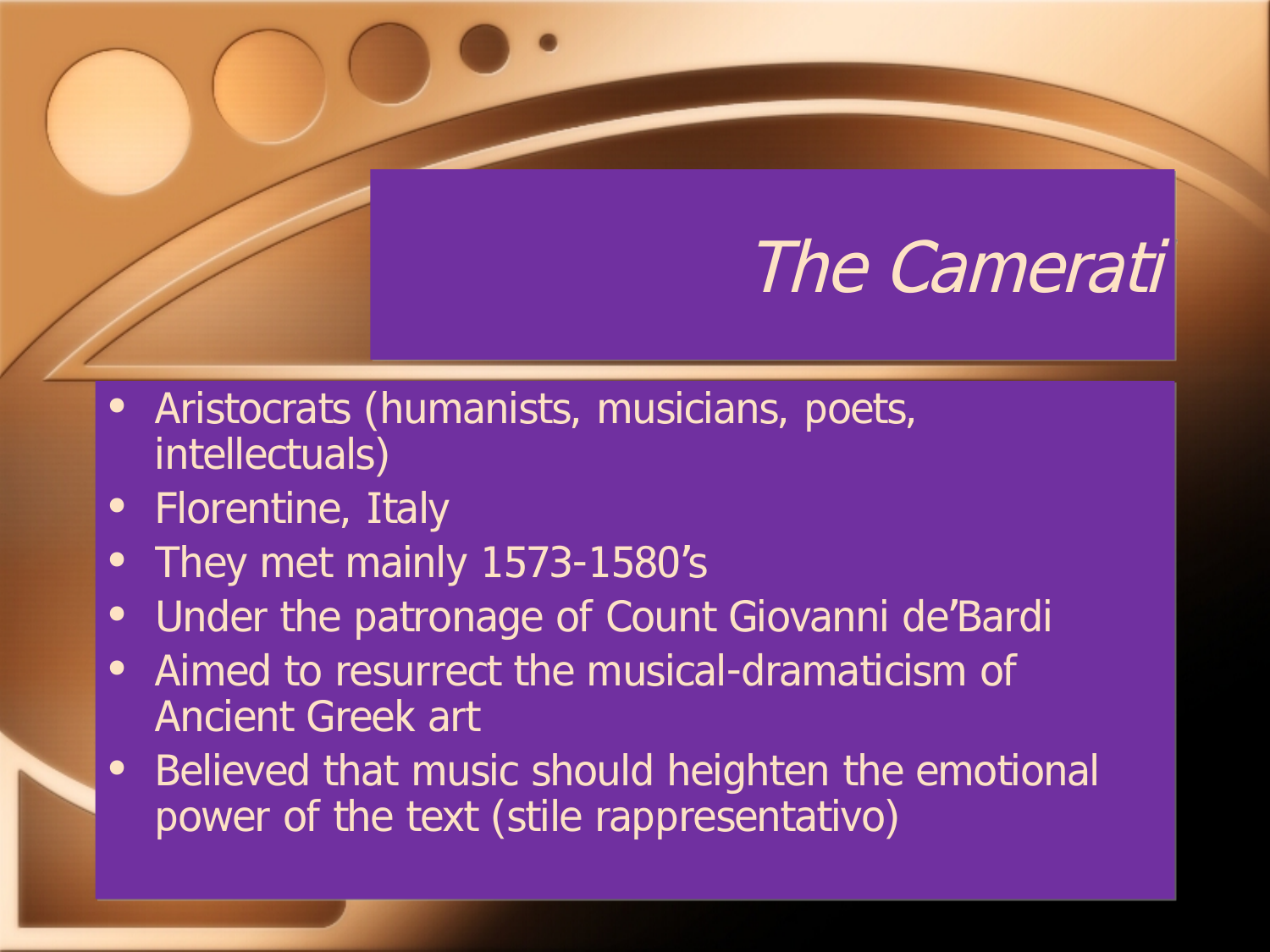

# The Camerati
Aristocrats (humanists, musicians, poets, intellectuals)
Florentine, Italy
They met mainly 1573-1580’s
Under the patronage of Count Giovanni de’Bardi
Aimed to resurrect the musical-dramaticism of Ancient Greek art
Believed that music should heighten the emotional power of the text (stile rappresentativo)